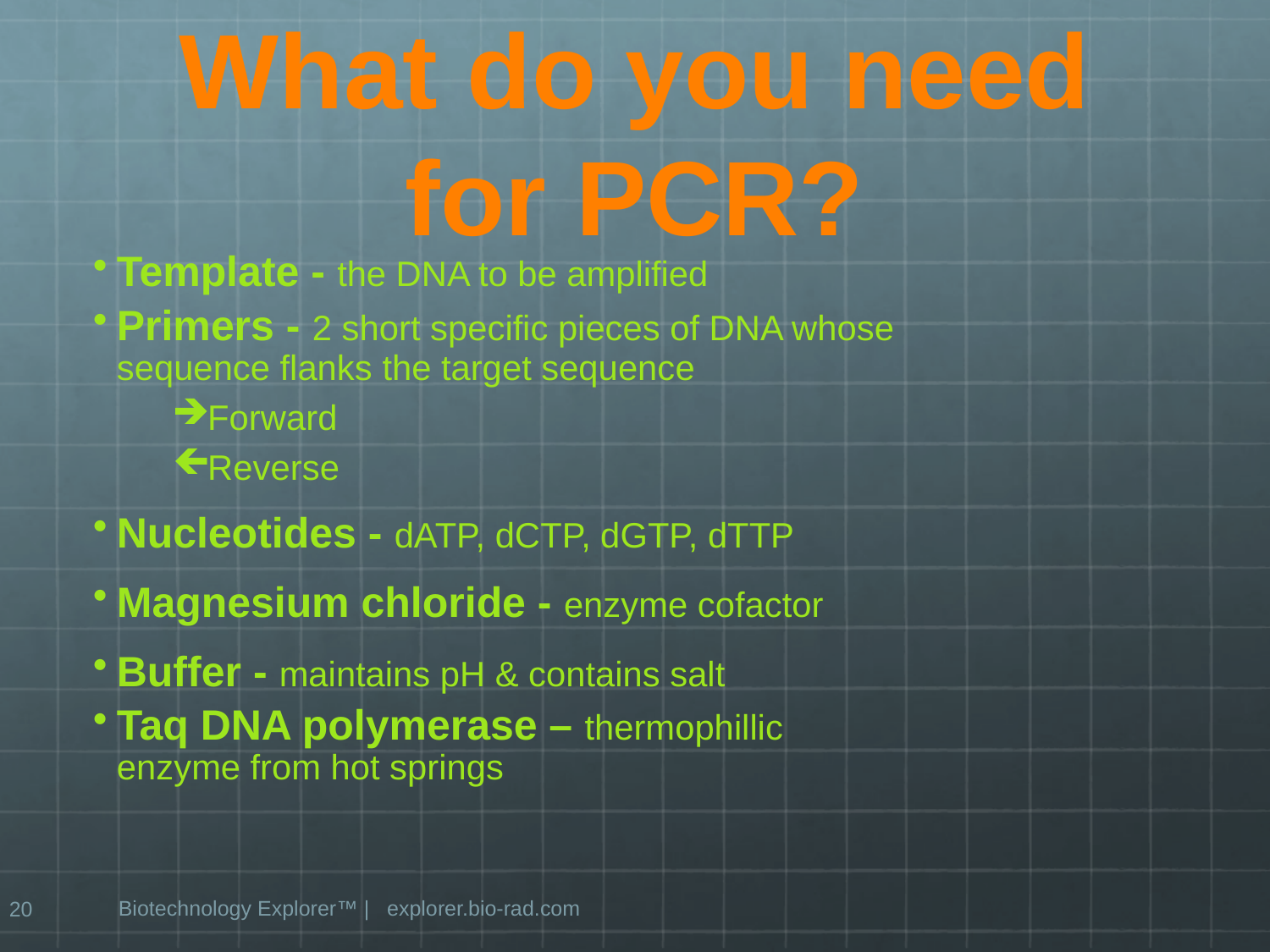

# What do you need for PCR?
Template - the DNA to be amplified
Primers - 2 short specific pieces of DNA whose sequence flanks the target sequence
Forward
Reverse
Nucleotides - dATP, dCTP, dGTP, dTTP
Magnesium chloride - enzyme cofactor
Buffer - maintains pH & contains salt
Taq DNA polymerase – thermophillic enzyme from hot springs